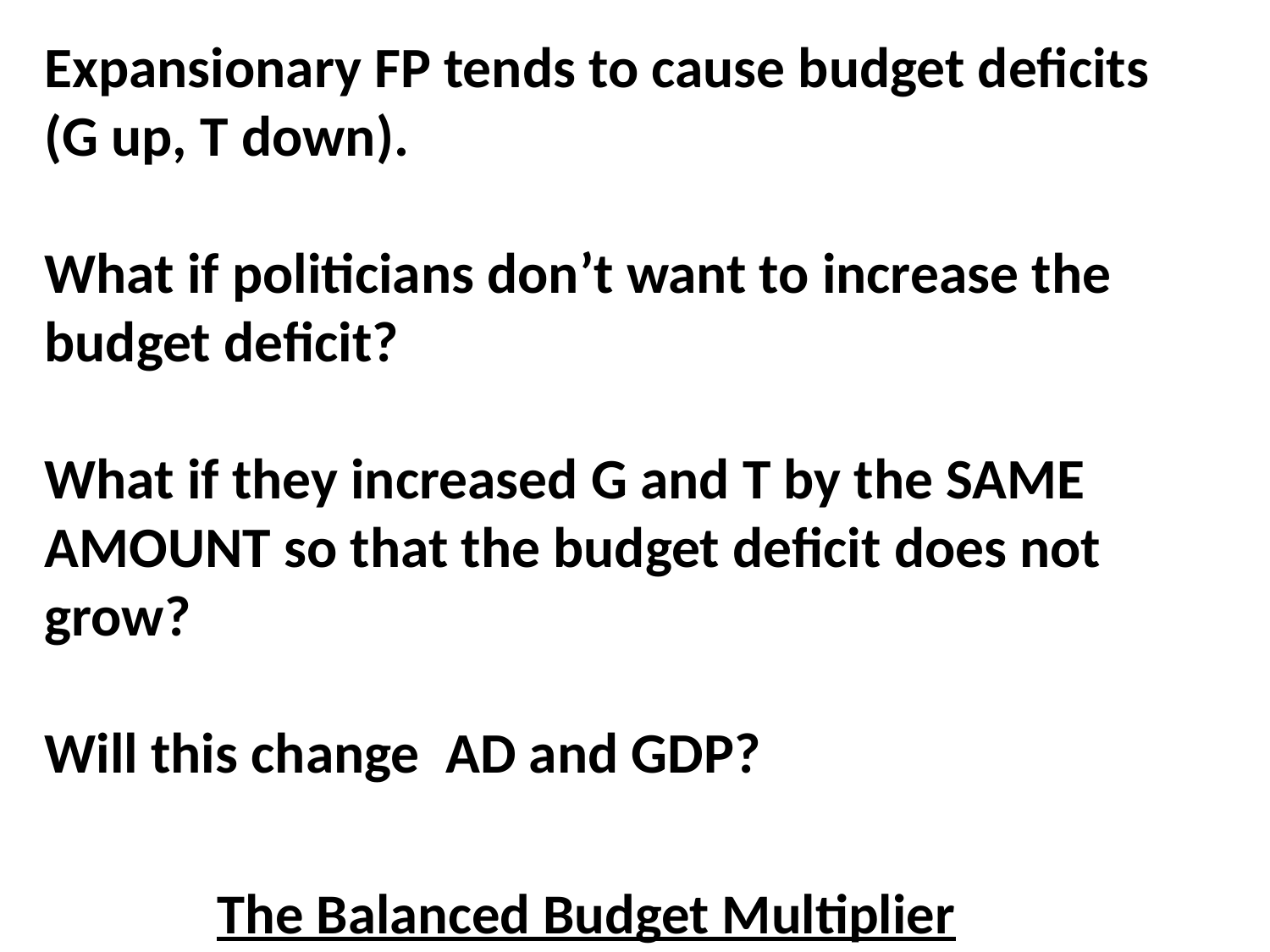

# Expansionary FP tends to cause budget deficits (G up, T down). What if politicians don’t want to increase the budget deficit? What if they increased G and T by the SAME AMOUNT so that the budget deficit does not grow? Will this change  AD and GDP?
The Balanced Budget Multiplier